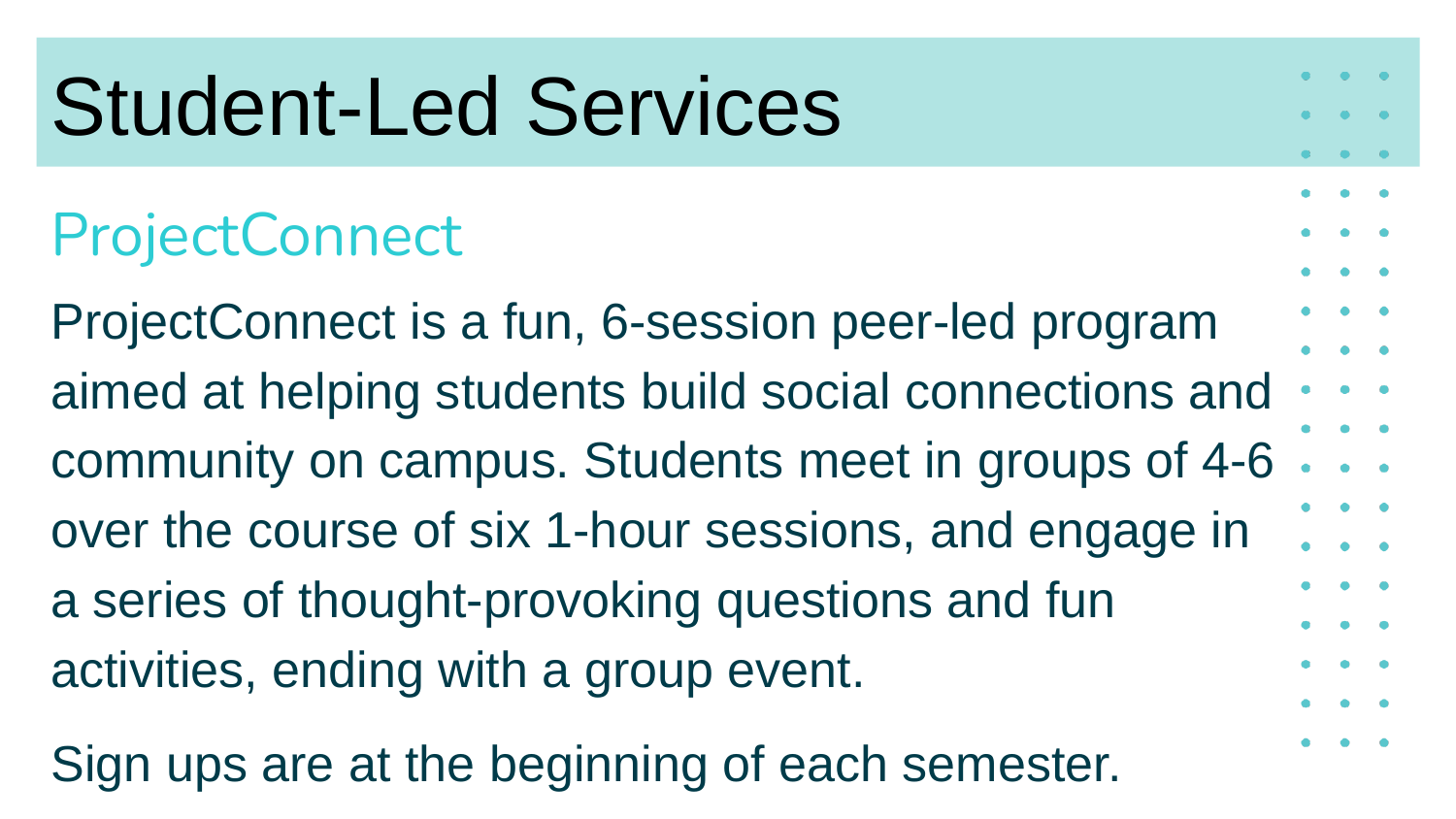

# Student-Led Services
ProjectConnect
ProjectConnect is a fun, 6-session peer-led program aimed at helping students build social connections and community on campus. Students meet in groups of 4-6 over the course of six 1-hour sessions, and engage in a series of thought-provoking questions and fun activities, ending with a group event.
Sign ups are at the beginning of each semester.